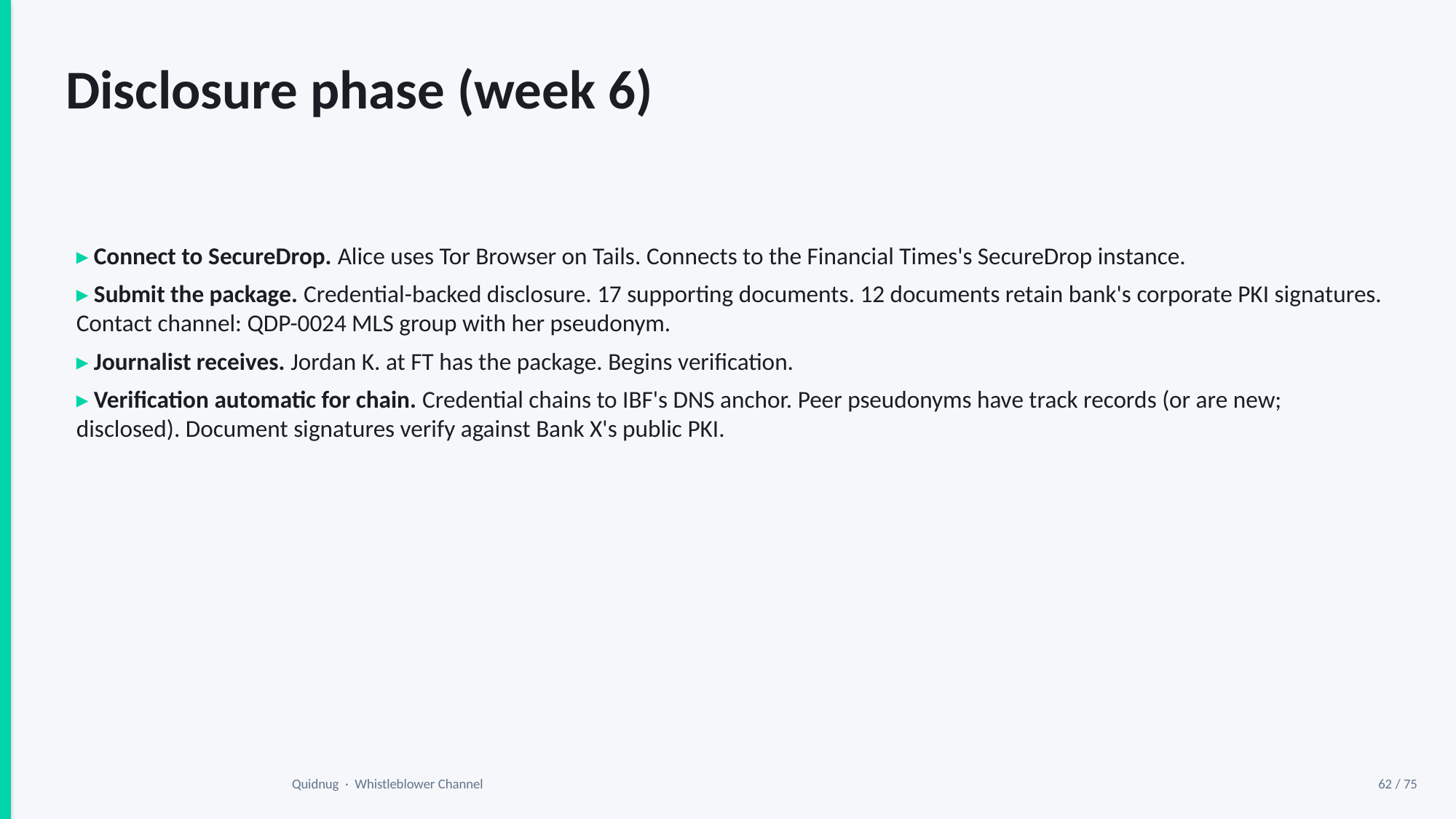

Disclosure phase (week 6)
▸ Connect to SecureDrop. Alice uses Tor Browser on Tails. Connects to the Financial Times's SecureDrop instance.
▸ Submit the package. Credential-backed disclosure. 17 supporting documents. 12 documents retain bank's corporate PKI signatures. Contact channel: QDP-0024 MLS group with her pseudonym.
▸ Journalist receives. Jordan K. at FT has the package. Begins verification.
▸ Verification automatic for chain. Credential chains to IBF's DNS anchor. Peer pseudonyms have track records (or are new; disclosed). Document signatures verify against Bank X's public PKI.
Quidnug  ·  Whistleblower Channel
62 / 75